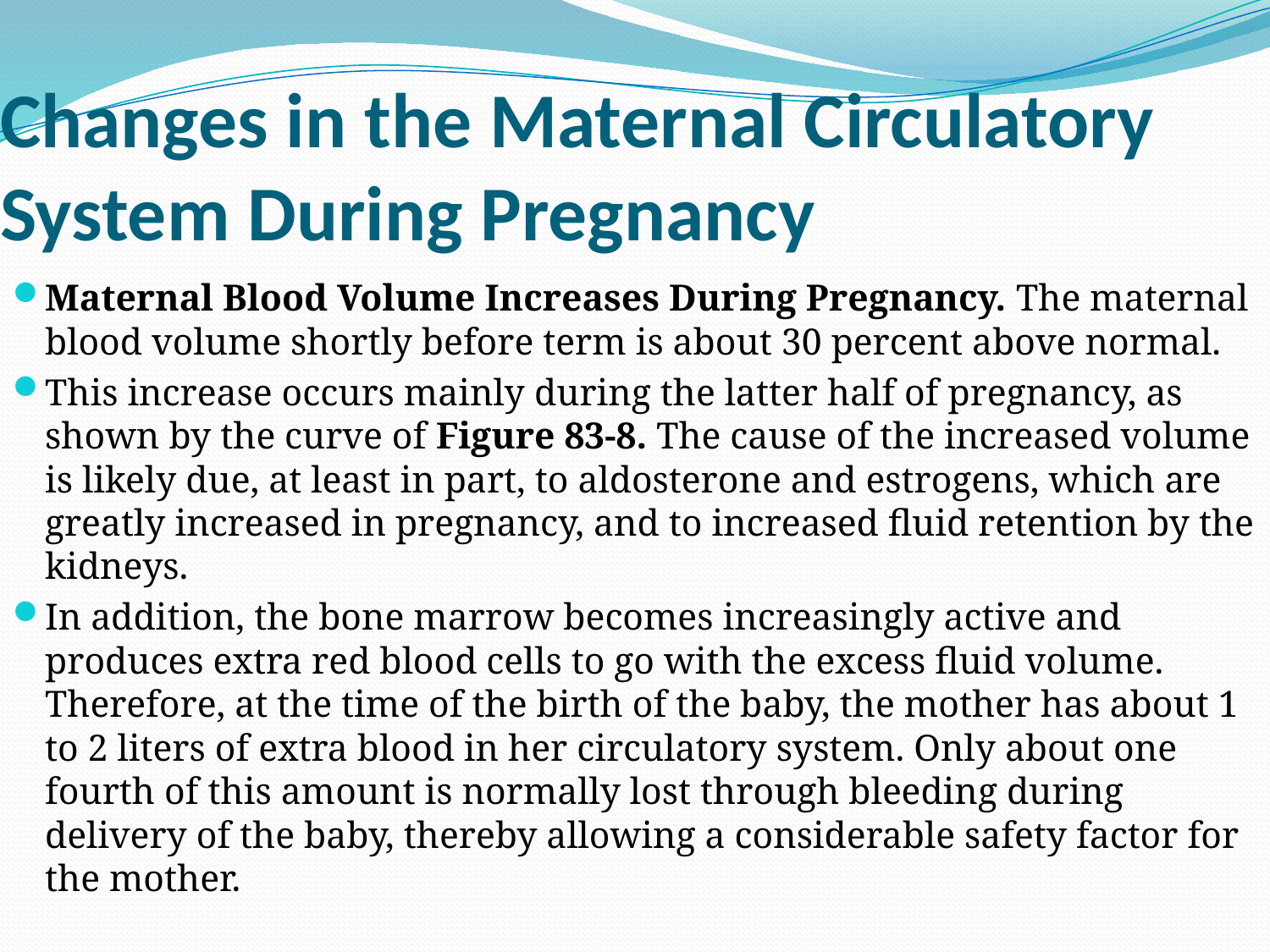

# Changes in the Maternal Circulatory System During Pregnancy
Maternal Blood Volume Increases During Pregnancy. The maternal blood volume shortly before term is about 30 percent above normal.
This increase occurs mainly during the latter half of pregnancy, as shown by the curve of Figure 83-8. The cause of the increased volume is likely due, at least in part, to aldosterone and estrogens, which are greatly increased in pregnancy, and to increased fluid retention by the kidneys.
In addition, the bone marrow becomes increasingly active and produces extra red blood cells to go with the excess fluid volume. Therefore, at the time of the birth of the baby, the mother has about 1 to 2 liters of extra blood in her circulatory system. Only about one fourth of this amount is normally lost through bleeding during delivery of the baby, thereby allowing a considerable safety factor for the mother.